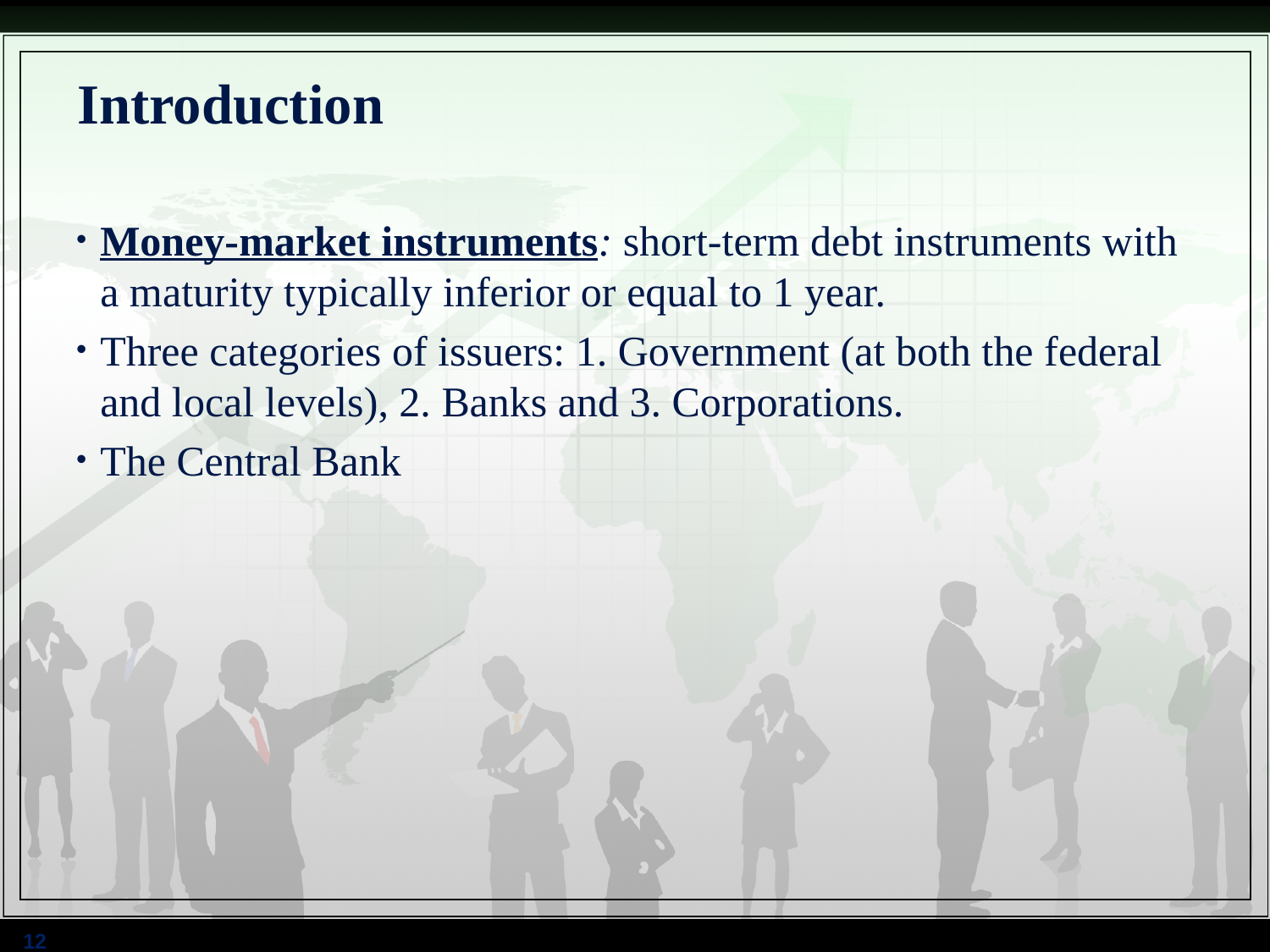

# Introduction

Money-market instruments: short-term debt instruments with a maturity typically inferior or equal to 1 year.
Three categories of issuers: 1. Government (at both the federal and local levels), 2. Banks and 3. Corporations.
The Central Bank

12